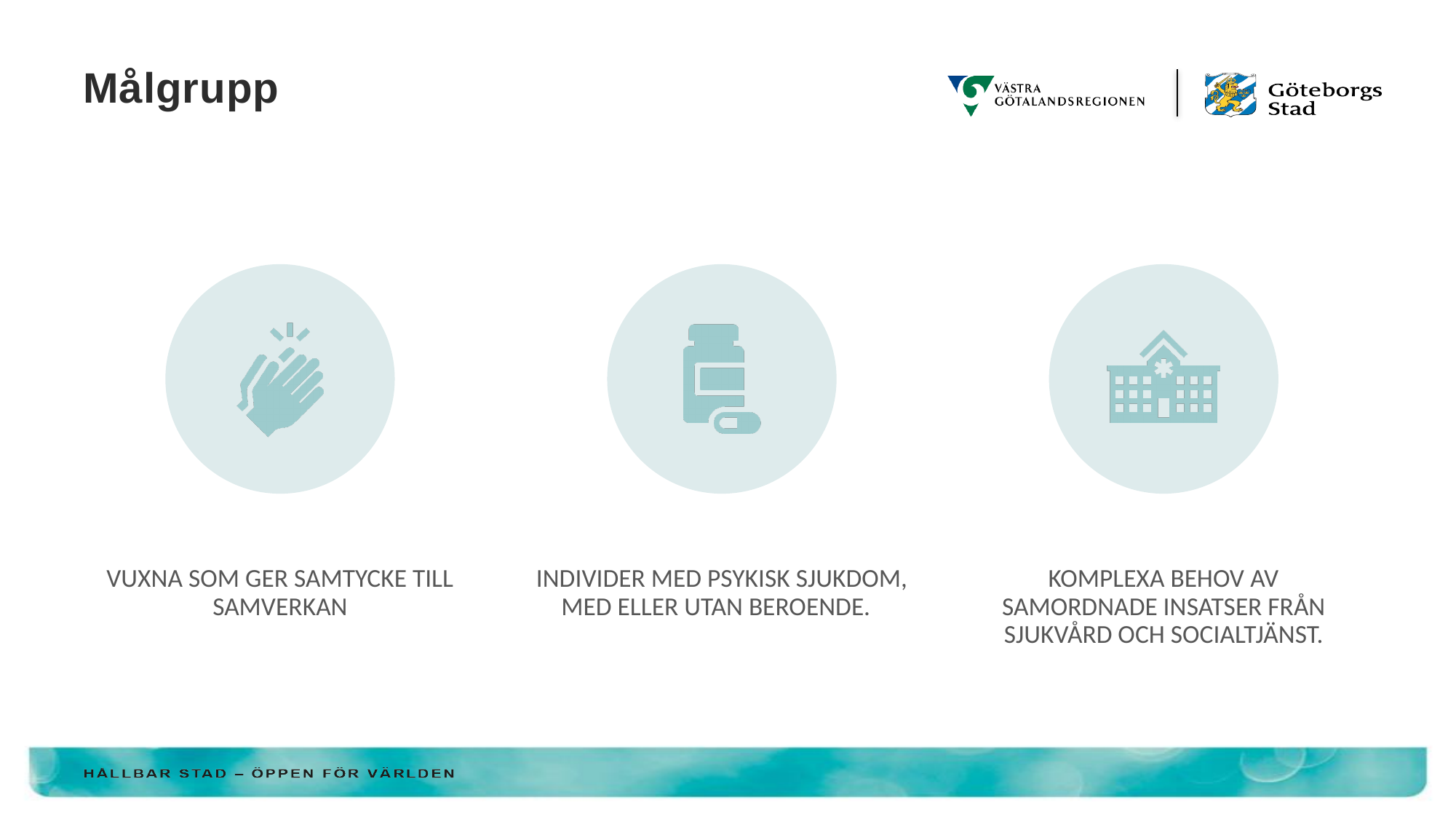

# Målgrupp
Vuxna som ger samtycke till samverkan
Individer med psykisk sjukdom, med eller utan beroende.
Komplexa behov av samordnade insatser från sjukvård och socialtjänst.